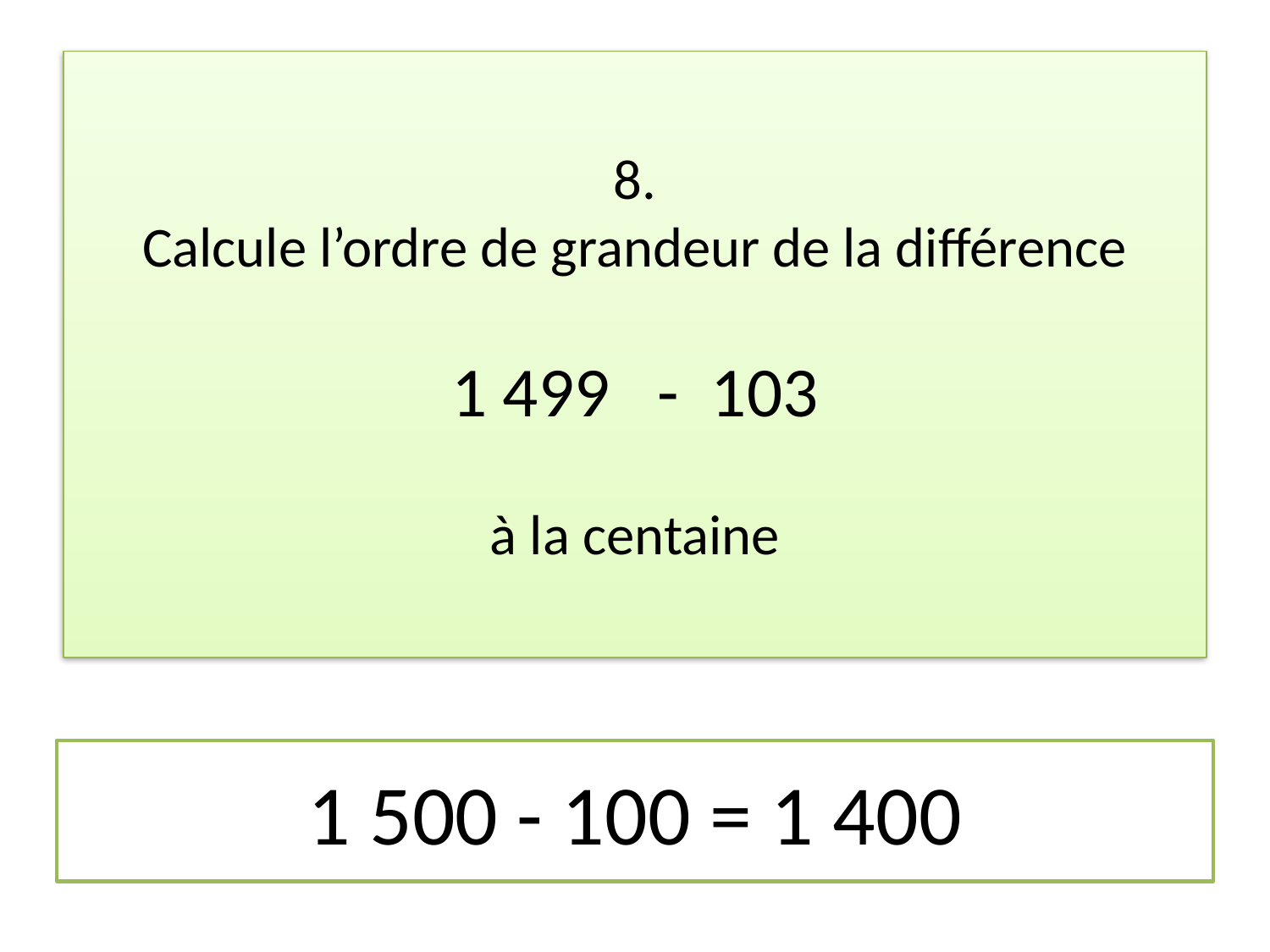

8.
Calcule l’ordre de grandeur de la différence
1 499   -  103
à la centaine
1 500 - 100 = 1 400